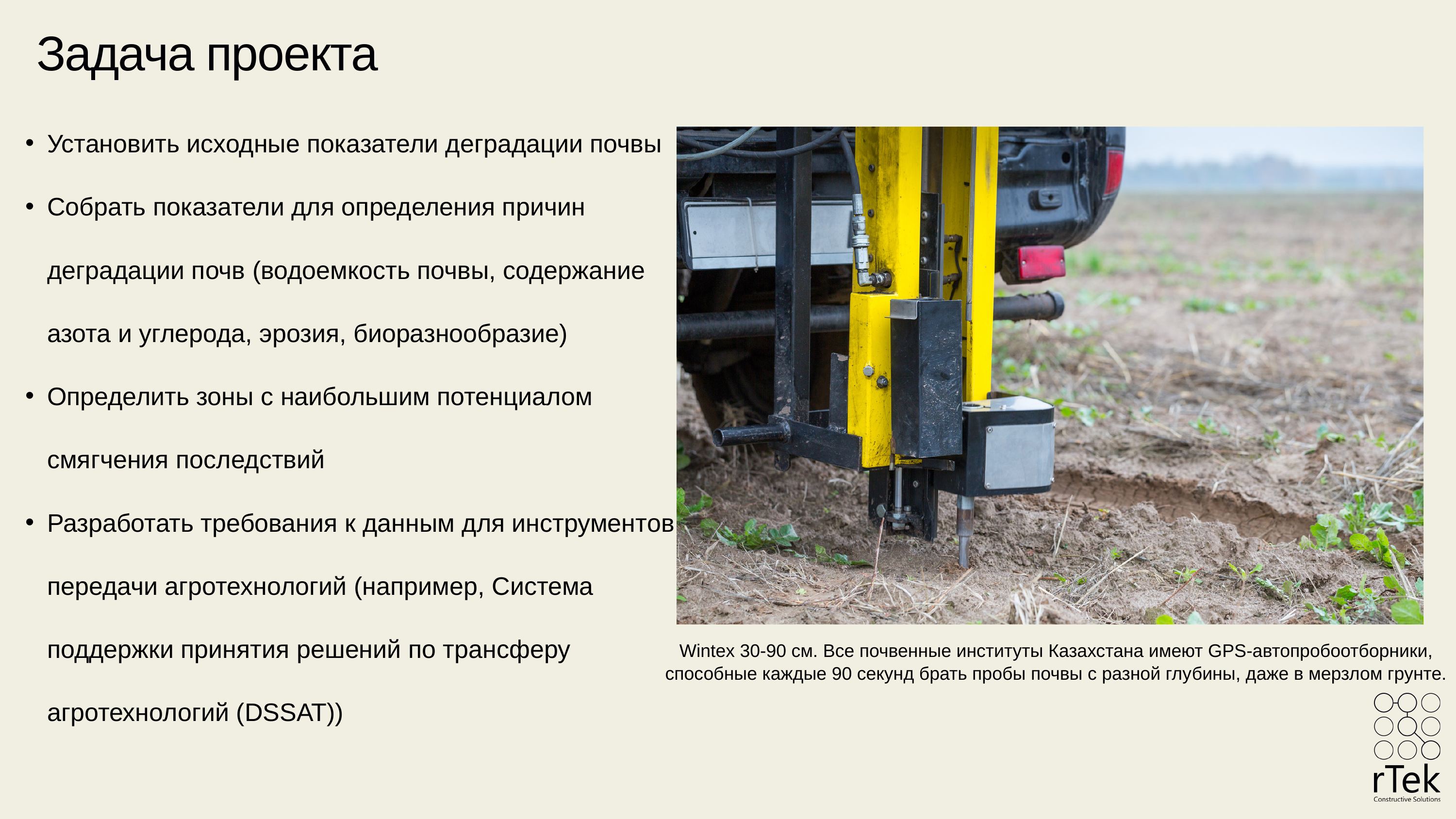

Задача проекта
Установить исходные показатели деградации почвы
Собрать показатели для определения причин деградации почв (водоемкость почвы, содержание азота и углерода, эрозия, биоразнообразие)
Определить зоны с наибольшим потенциалом смягчения последствий
Разработать требования к данным для инструментов передачи агротехнологий (например, Система поддержки принятия решений по трансферу агротехнологий (DSSAT))

Wintex 30-90 см. Все почвенные институты Казахстана имеют GPS-автопробоотборники, способные каждые 90 секунд брать пробы почвы с разной глубины, даже в мерзлом грунте.